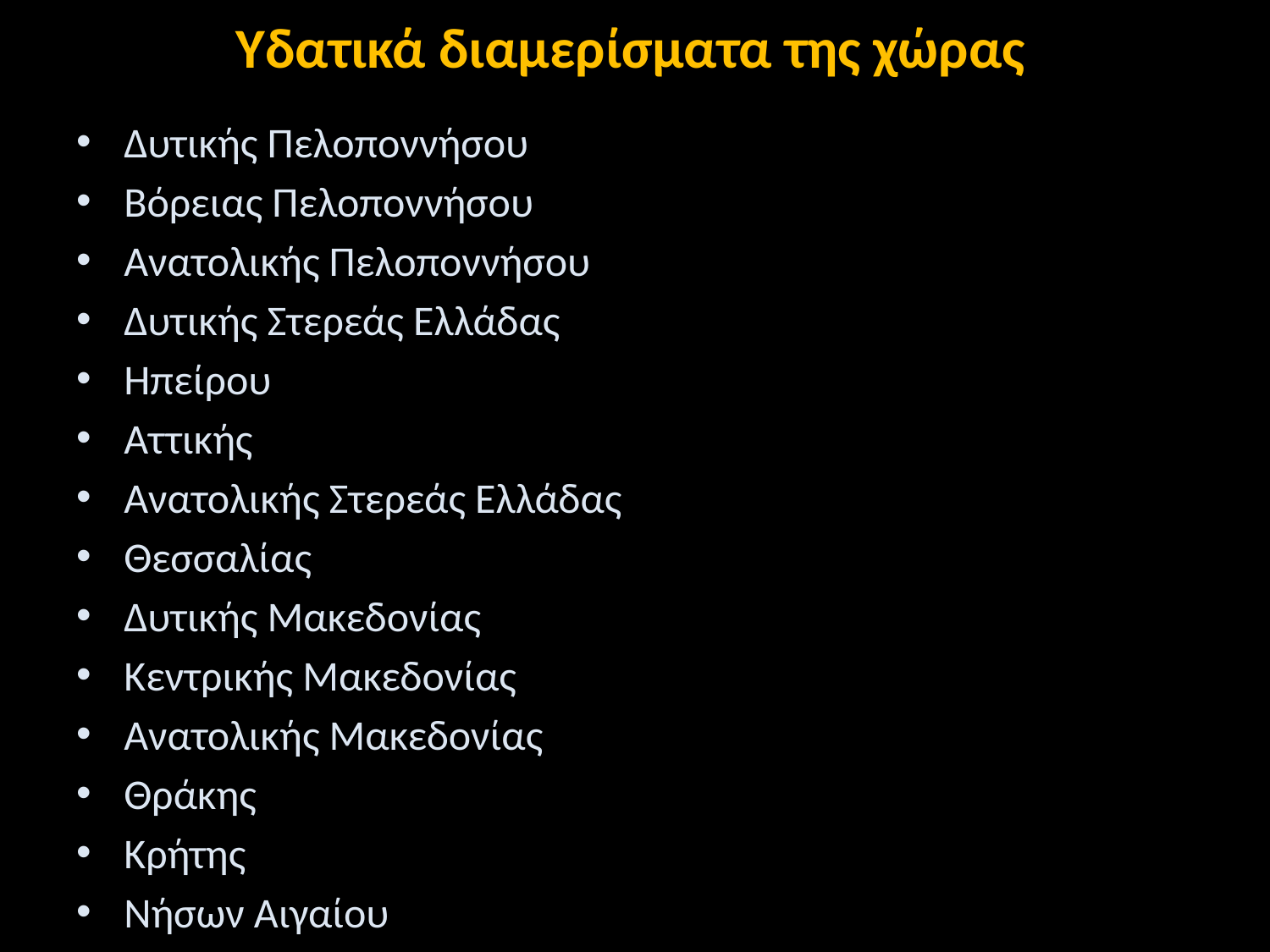

# Υδατικά διαμερίσματα της χώρας
Δυτικής Πελοποννήσου
Βόρειας Πελοποννήσου
Ανατολικής Πελοποννήσου
Δυτικής Στερεάς Ελλάδας
Ηπείρου
Αττικής
Ανατολικής Στερεάς Ελλάδας
Θεσσαλίας
Δυτικής Μακεδονίας
Κεντρικής Μακεδονίας
Ανατολικής Μακεδονίας
Θράκης
Κρήτης
Νήσων Αιγαίου